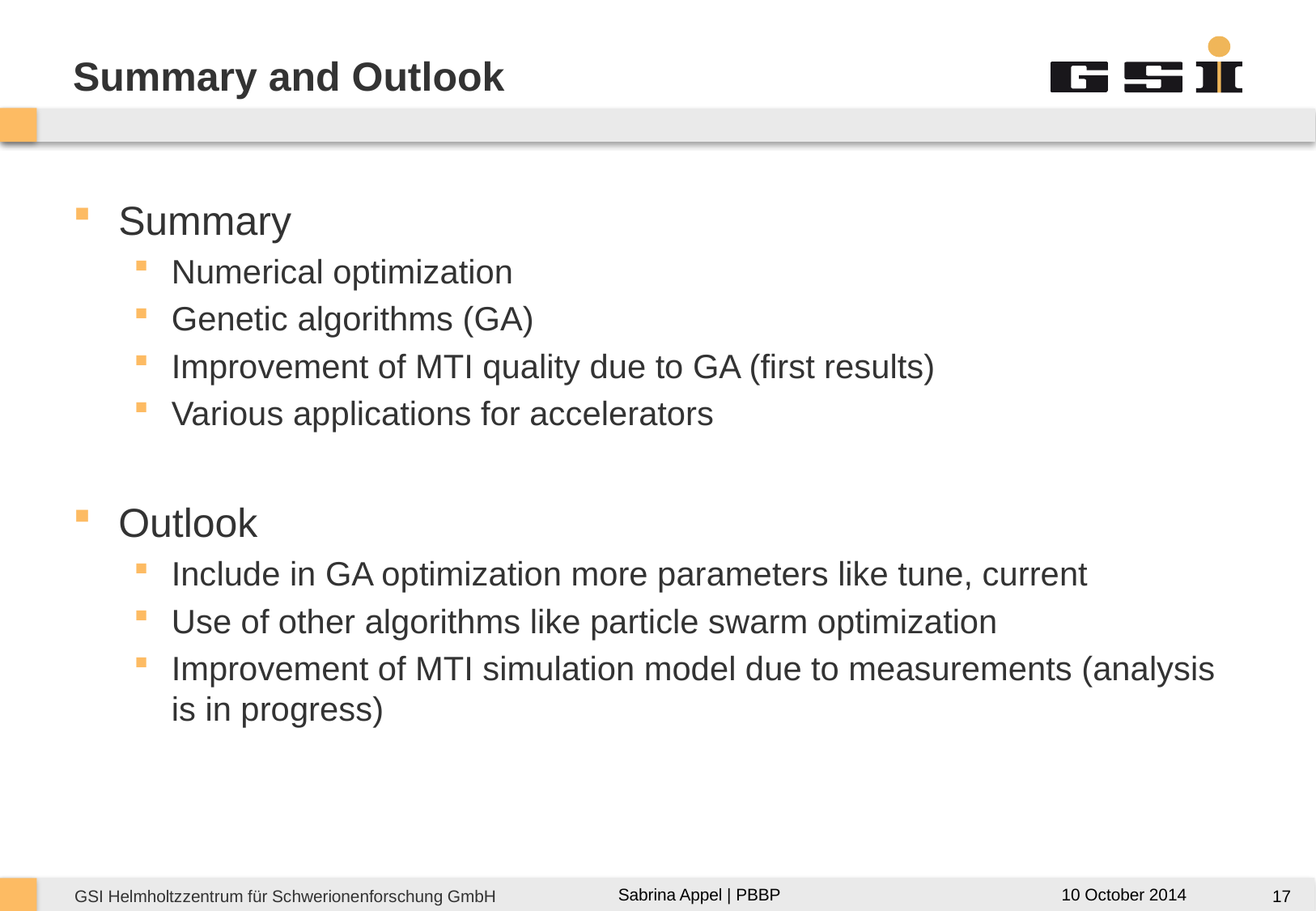

# Summary and Outlook
Summary
Numerical optimization
Genetic algorithms (GA)
Improvement of MTI quality due to GA (first results)
Various applications for accelerators

Outlook
Include in GA optimization more parameters like tune, current
Use of other algorithms like particle swarm optimization
Improvement of MTI simulation model due to measurements (analysis is in progress)